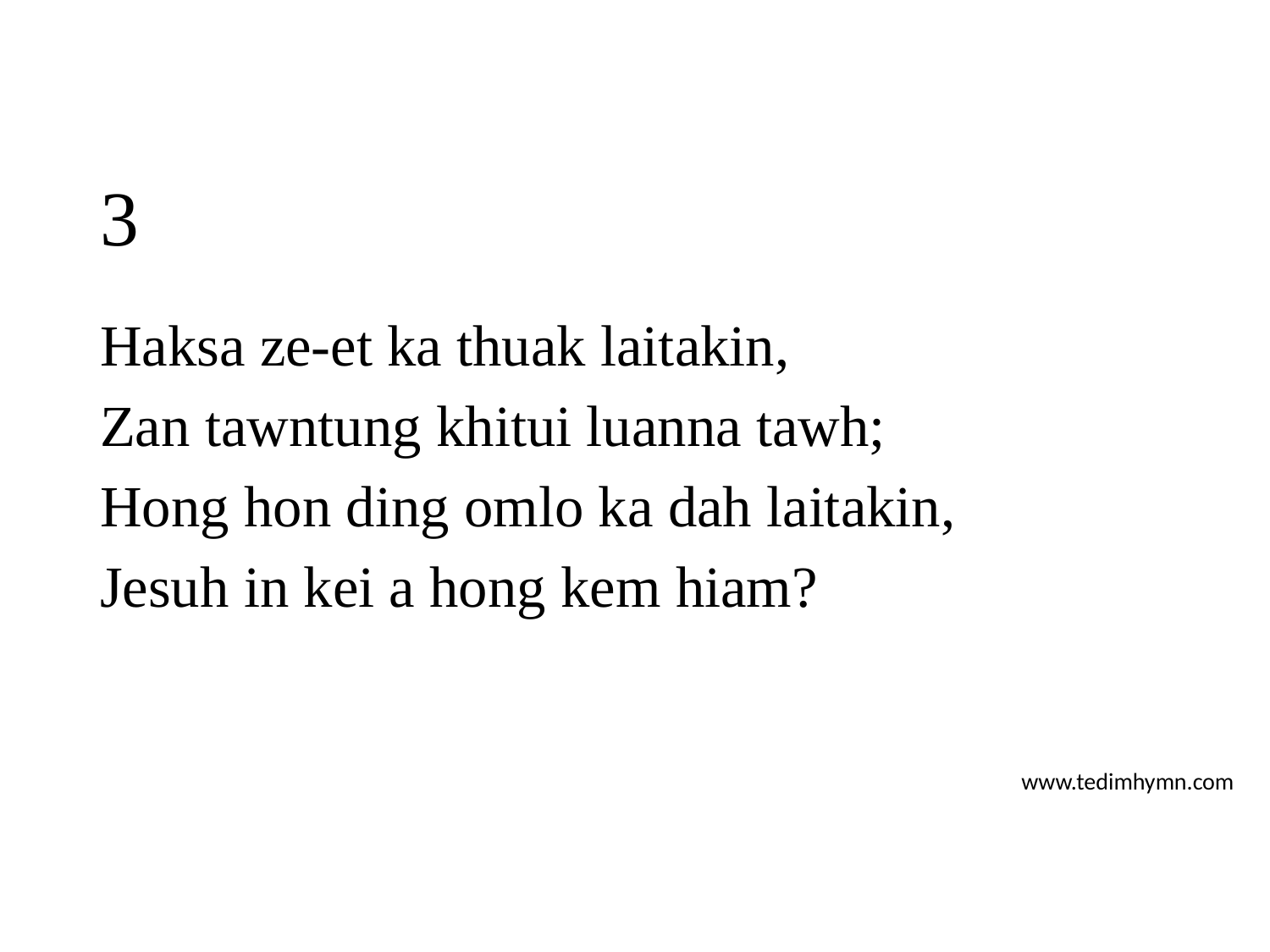

# 3
Haksa ze-et ka thuak laitakin,
Zan tawntung khitui luanna tawh;
Hong hon ding omlo ka dah laitakin,
Jesuh in kei a hong kem hiam?

www.tedimhymn.com